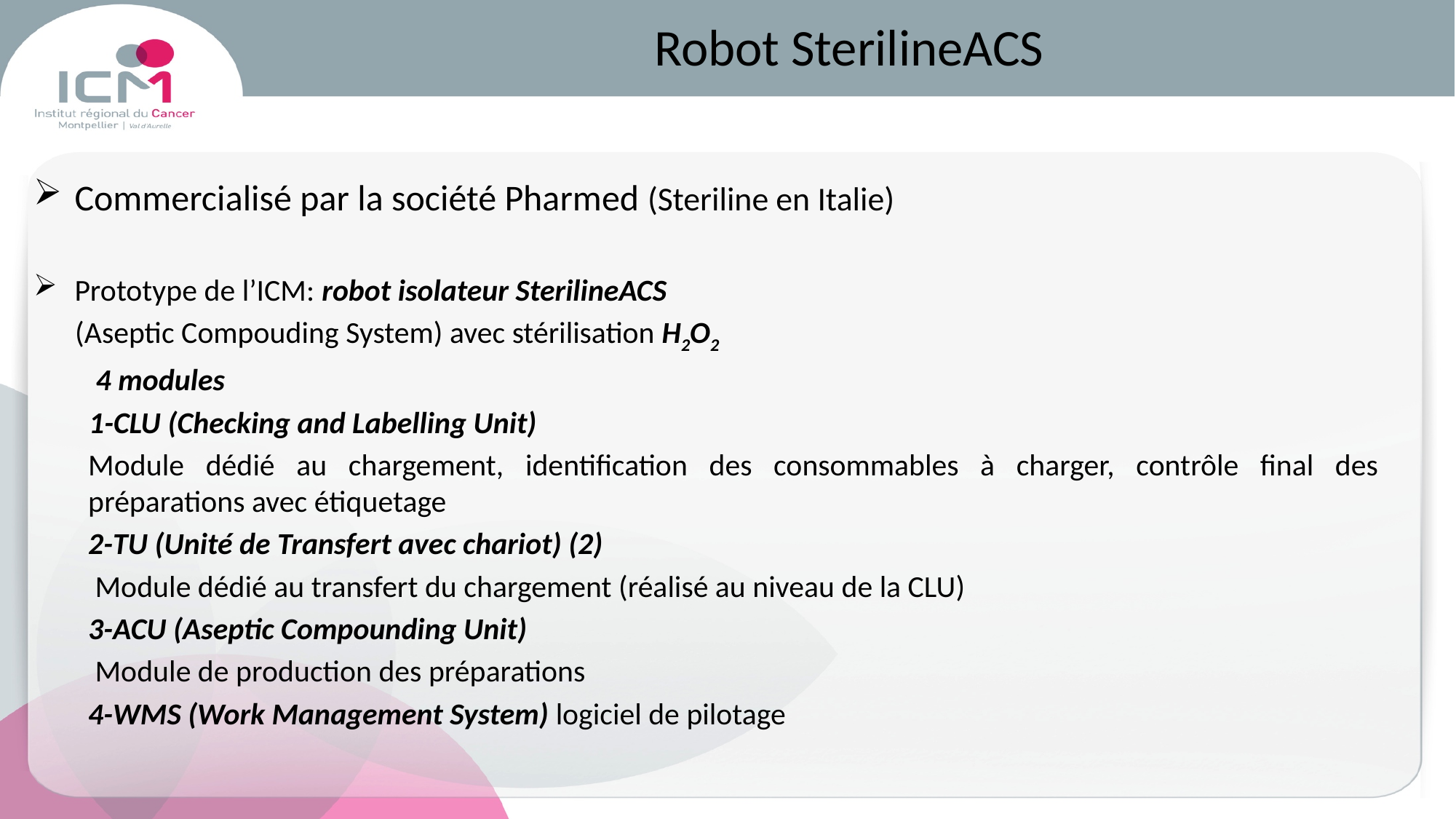

# Robot SterilineACS
Commercialisé par la société Pharmed (Steriline en Italie)

Prototype de l’ICM: robot isolateur SterilineACS
      (Aseptic Compouding System) avec stérilisation H2O2
         4 modules
        1-CLU (Checking and Labelling Unit)
Module dédié au chargement, identification des consommables à charger, contrôle final des préparations avec étiquetage
2-TU (Unité de Transfert avec chariot) (2)
 Module dédié au transfert du chargement (réalisé au niveau de la CLU)
3-ACU (Aseptic Compounding Unit)
 Module de production des préparations
4-WMS (Work Management System) logiciel de pilotage